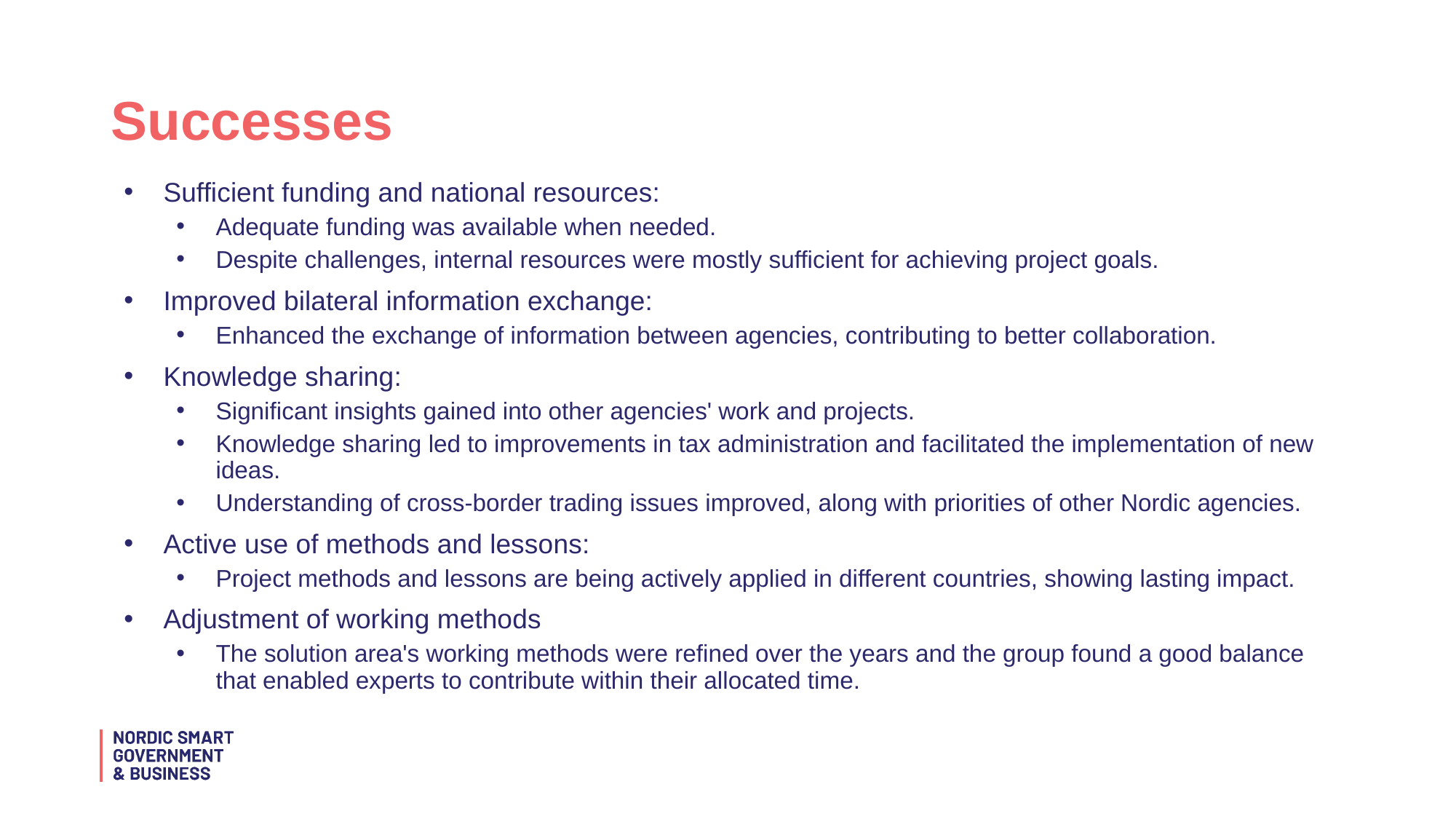

# Successes
Sufficient funding and national resources:
Adequate funding was available when needed.
Despite challenges, internal resources were mostly sufficient for achieving project goals.
Improved bilateral information exchange:
Enhanced the exchange of information between agencies, contributing to better collaboration.
Knowledge sharing:
Significant insights gained into other agencies' work and projects.
Knowledge sharing led to improvements in tax administration and facilitated the implementation of new ideas.
Understanding of cross-border trading issues improved, along with priorities of other Nordic agencies.
Active use of methods and lessons:
Project methods and lessons are being actively applied in different countries, showing lasting impact.
Adjustment of working methods
The solution area's working methods were refined over the years and the group found a good balance that enabled experts to contribute within their allocated time.